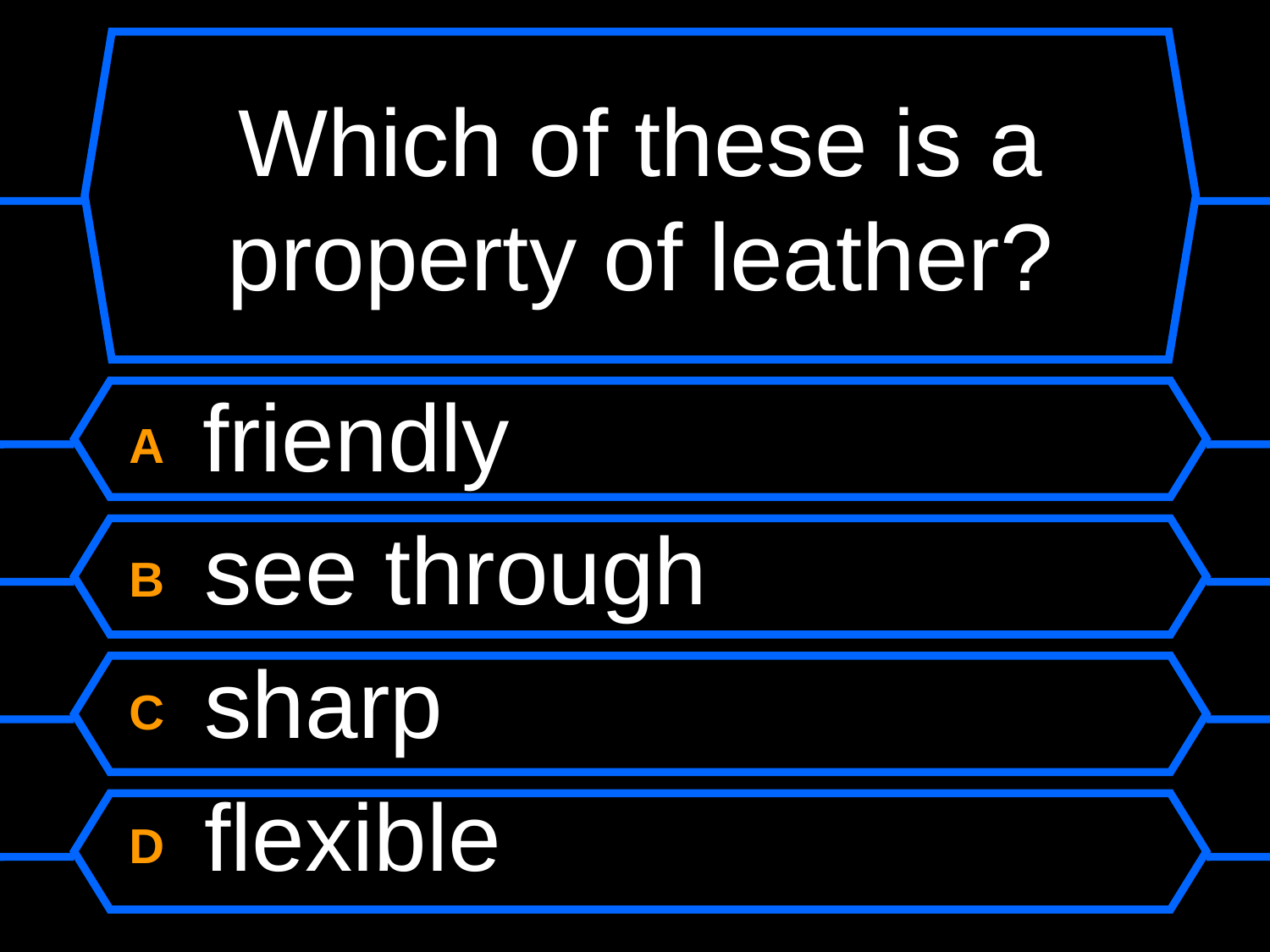

# Which of these is a property of leather?

A  friendly
B  see through
C  sharp
D  flexible